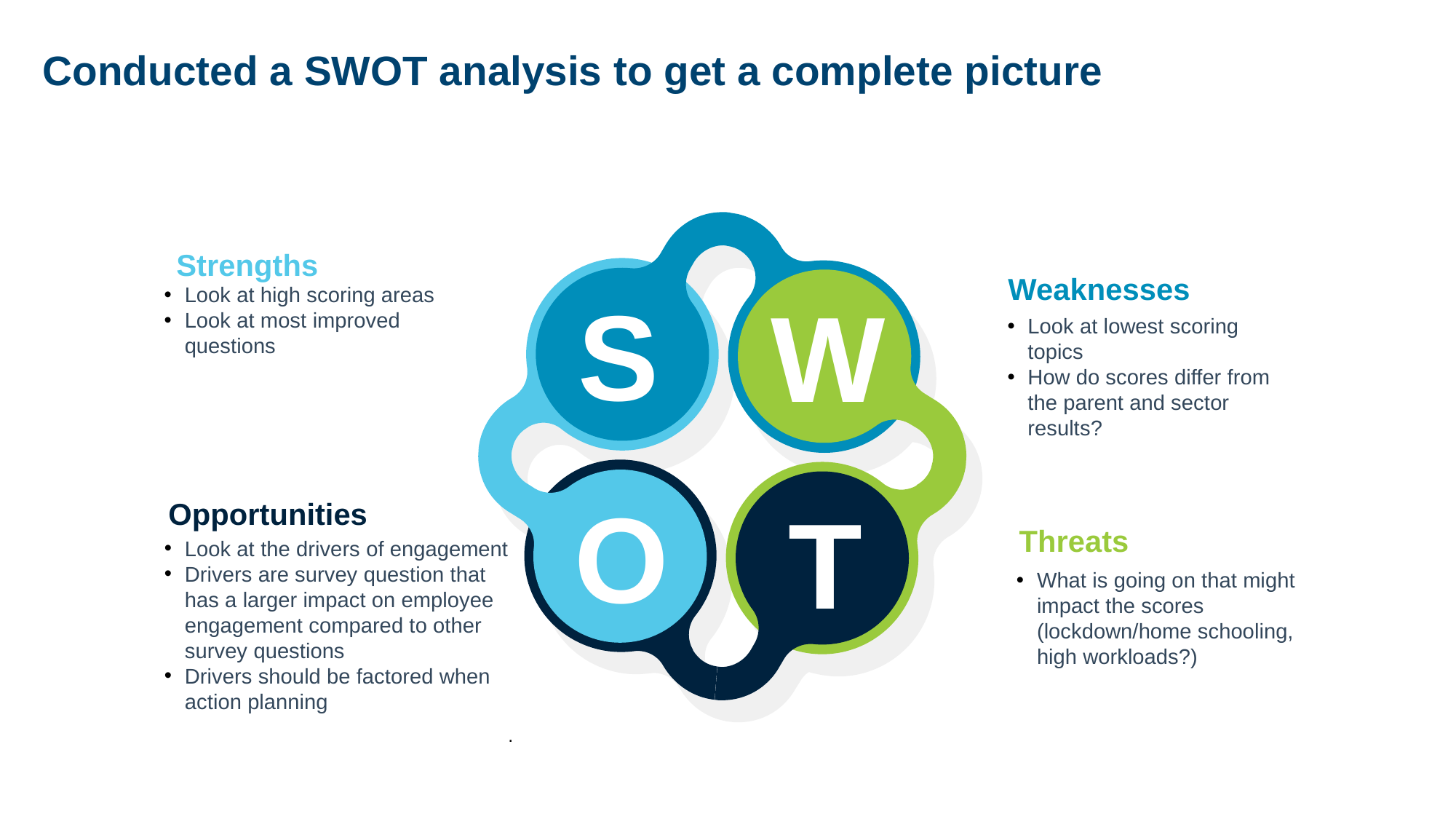

Conducted a SWOT analysis to get a complete picture

S

O

W

T

T
Strengths
Look at high scoring areas
Look at most improved questions

Weaknesses
Look at lowest scoring topics
How do scores differ from the parent and sector results?
Opportunities
Look at the drivers of engagement
Drivers are survey question that has a larger impact on employee engagement compared to other survey questions
Drivers should be factored when action planning
.
Threats
What is going on that might impact the scores (lockdown/home schooling, high workloads?)